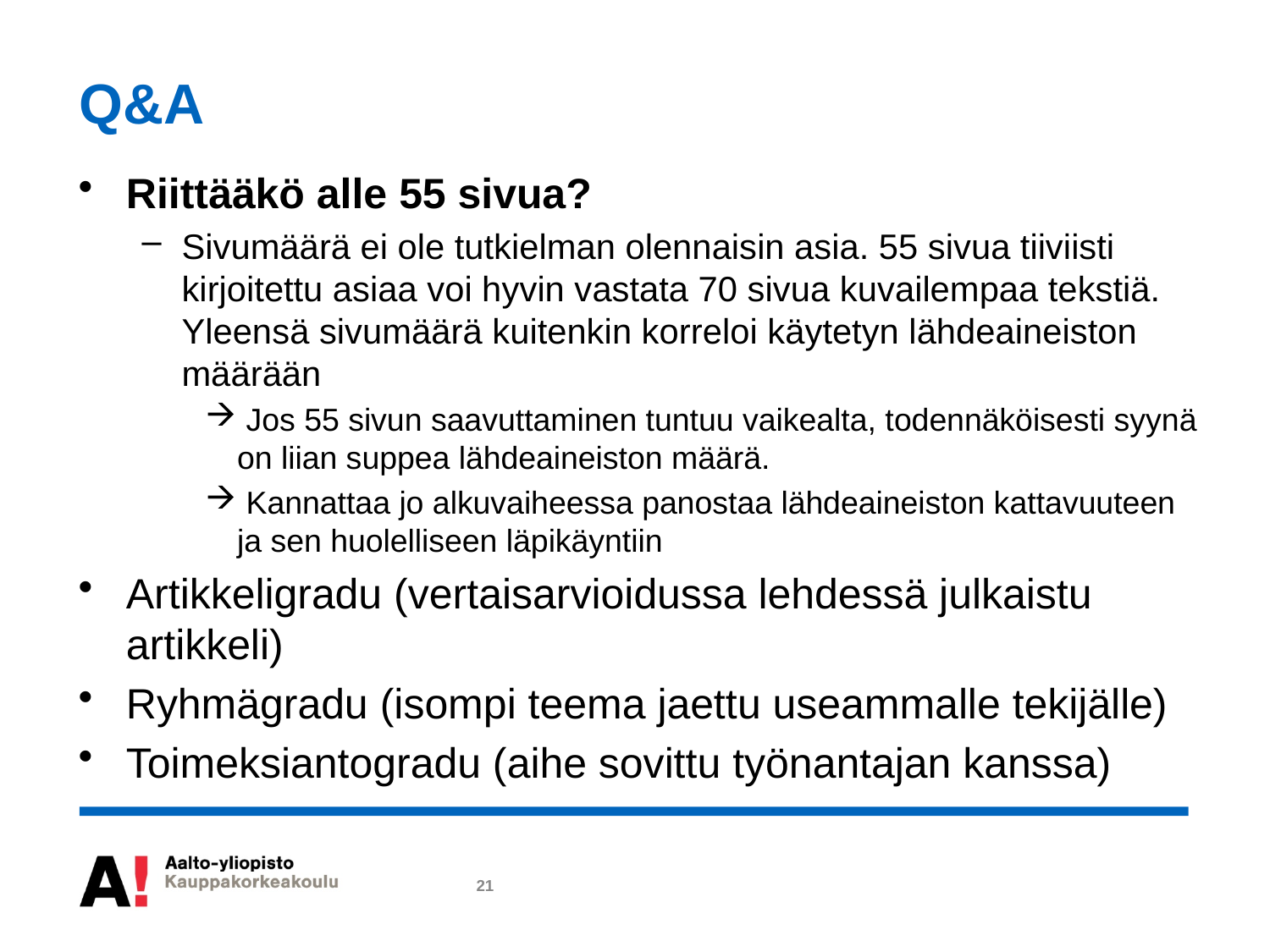

# Q&A
Riittääkö alle 55 sivua?
Sivumäärä ei ole tutkielman olennaisin asia. 55 sivua tiiviisti kirjoitettu asiaa voi hyvin vastata 70 sivua kuvailempaa tekstiä. Yleensä sivumäärä kuitenkin korreloi käytetyn lähdeaineiston määrään
 Jos 55 sivun saavuttaminen tuntuu vaikealta, todennäköisesti syynä on liian suppea lähdeaineiston määrä.
 Kannattaa jo alkuvaiheessa panostaa lähdeaineiston kattavuuteen ja sen huolelliseen läpikäyntiin
Artikkeligradu (vertaisarvioidussa lehdessä julkaistu artikkeli)
Ryhmägradu (isompi teema jaettu useammalle tekijälle)
Toimeksiantogradu (aihe sovittu työnantajan kanssa)

21